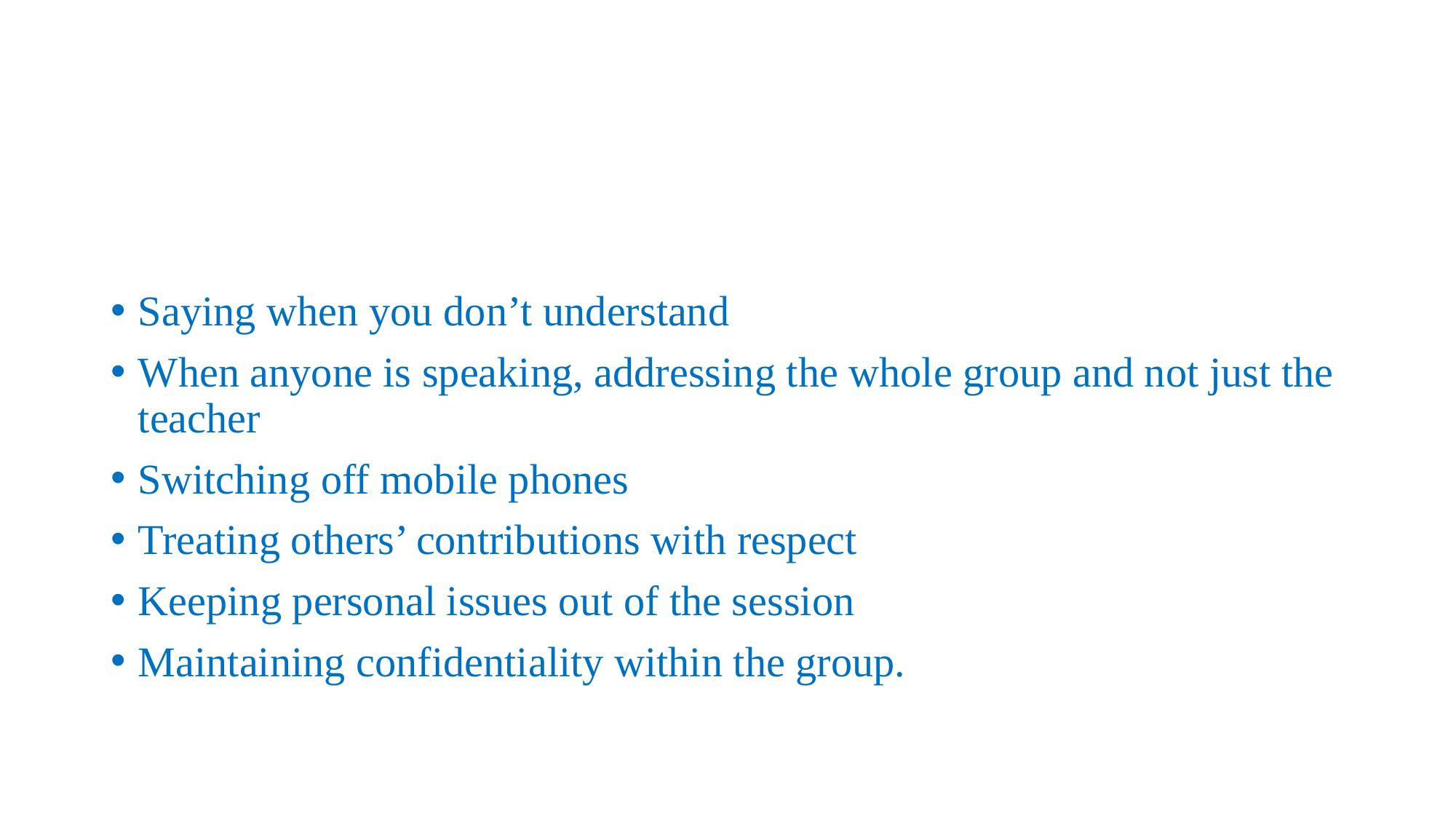

#

Saying when you don’t understand
When anyone is speaking, addressing the whole group and not just the teacher
Switching off mobile phones
Treating others’ contributions with respect
Keeping personal issues out of the session
Maintaining confidentiality within the group.